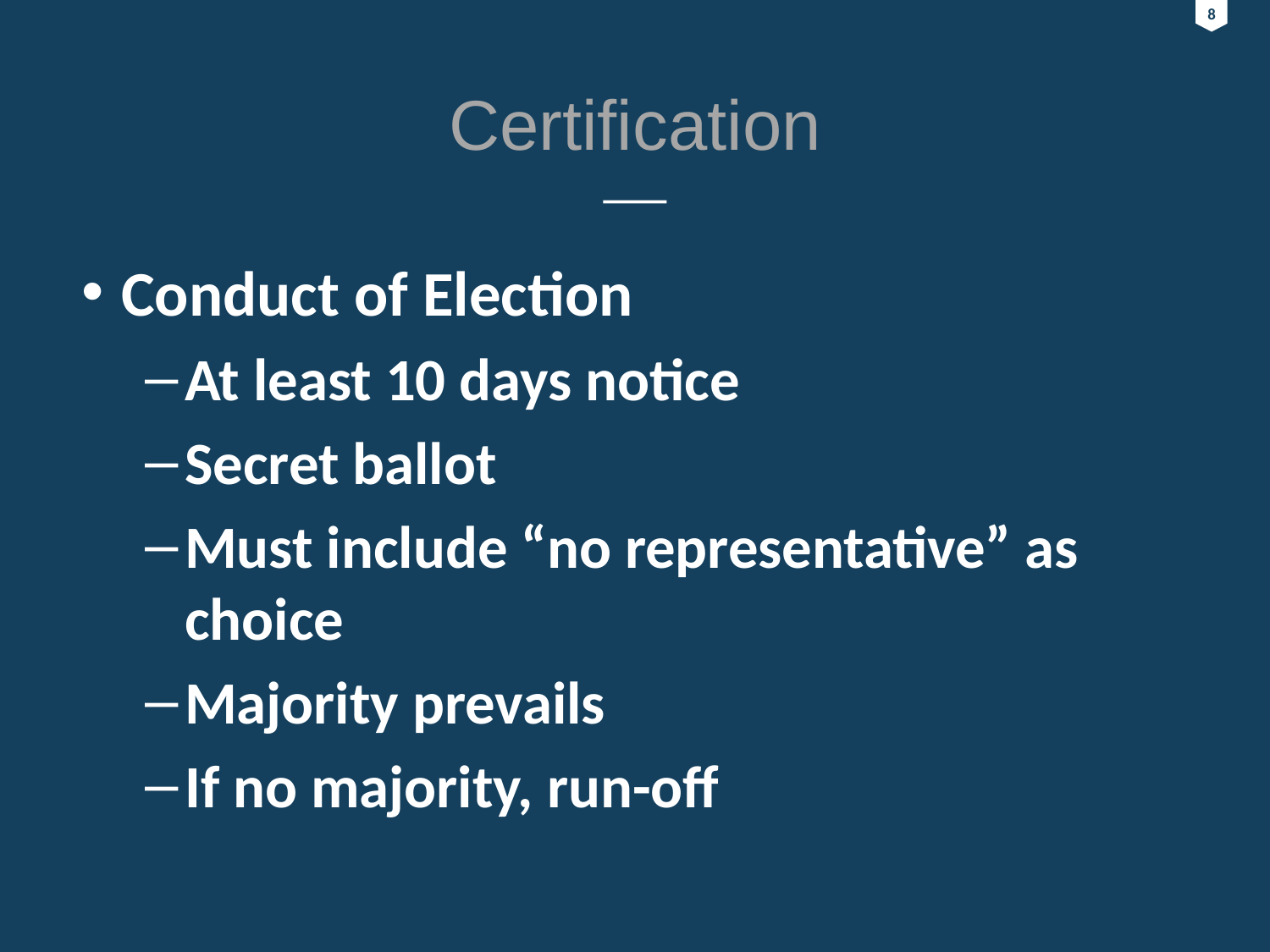

8

8

# Certification

Conduct of Election
At least 10 days notice
Secret ballot
Must include “no representative” as choice
Majority prevails
If no majority, run-off